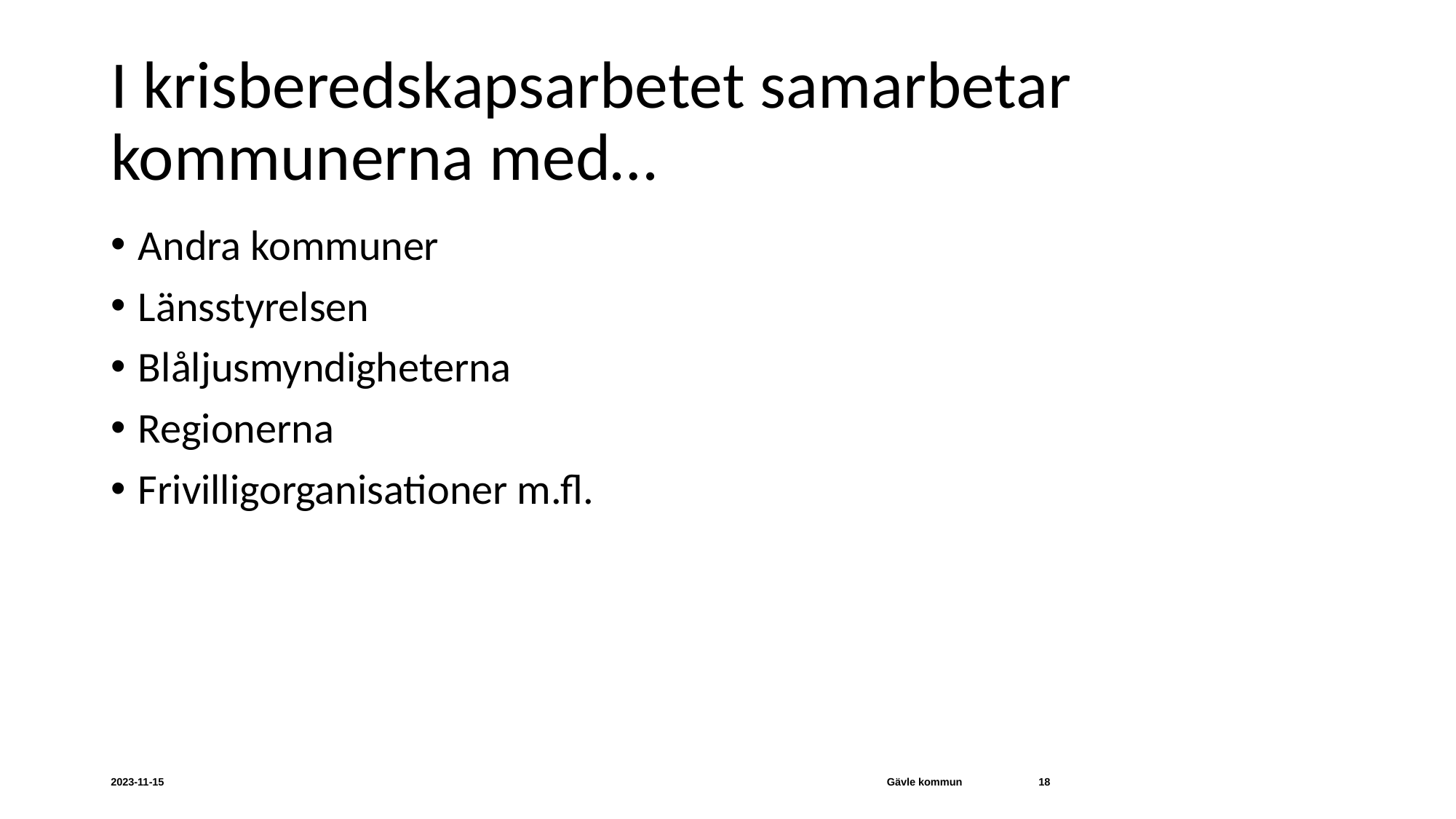

# I krisberedskapsarbetet samarbetar kommunerna med…
Andra kommuner
Länsstyrelsen
Blåljusmyndigheterna
Regionerna
Frivilligorganisationer m.fl.
2023-11-15
Gävle kommun
18